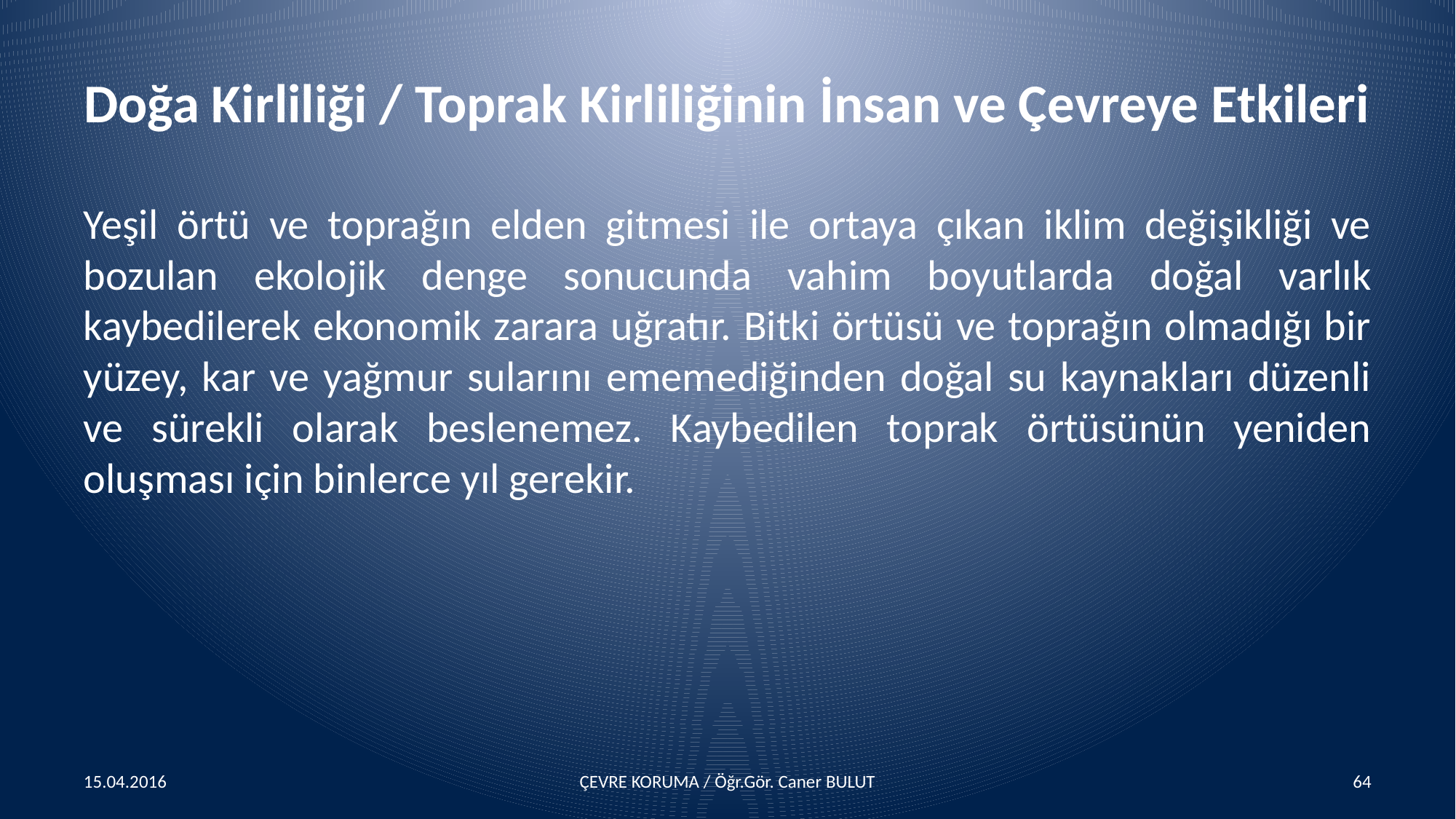

# Doğa Kirliliği / Toprak Kirliliğinin İnsan ve Çevreye Etkileri
Yeşil örtü ve toprağın elden gitmesi ile ortaya çıkan iklim değişikliği ve bozulan ekolojik denge sonucunda vahim boyutlarda doğal varlık kaybedilerek ekonomik zarara uğratır. Bitki örtüsü ve toprağın olmadığı bir yüzey, kar ve yağmur sularını ememediğinden doğal su kaynakları düzenli ve sürekli olarak beslenemez. Kaybedilen toprak örtüsünün yeniden oluşması için binlerce yıl gerekir.
15.04.2016
ÇEVRE KORUMA / Öğr.Gör. Caner BULUT
64